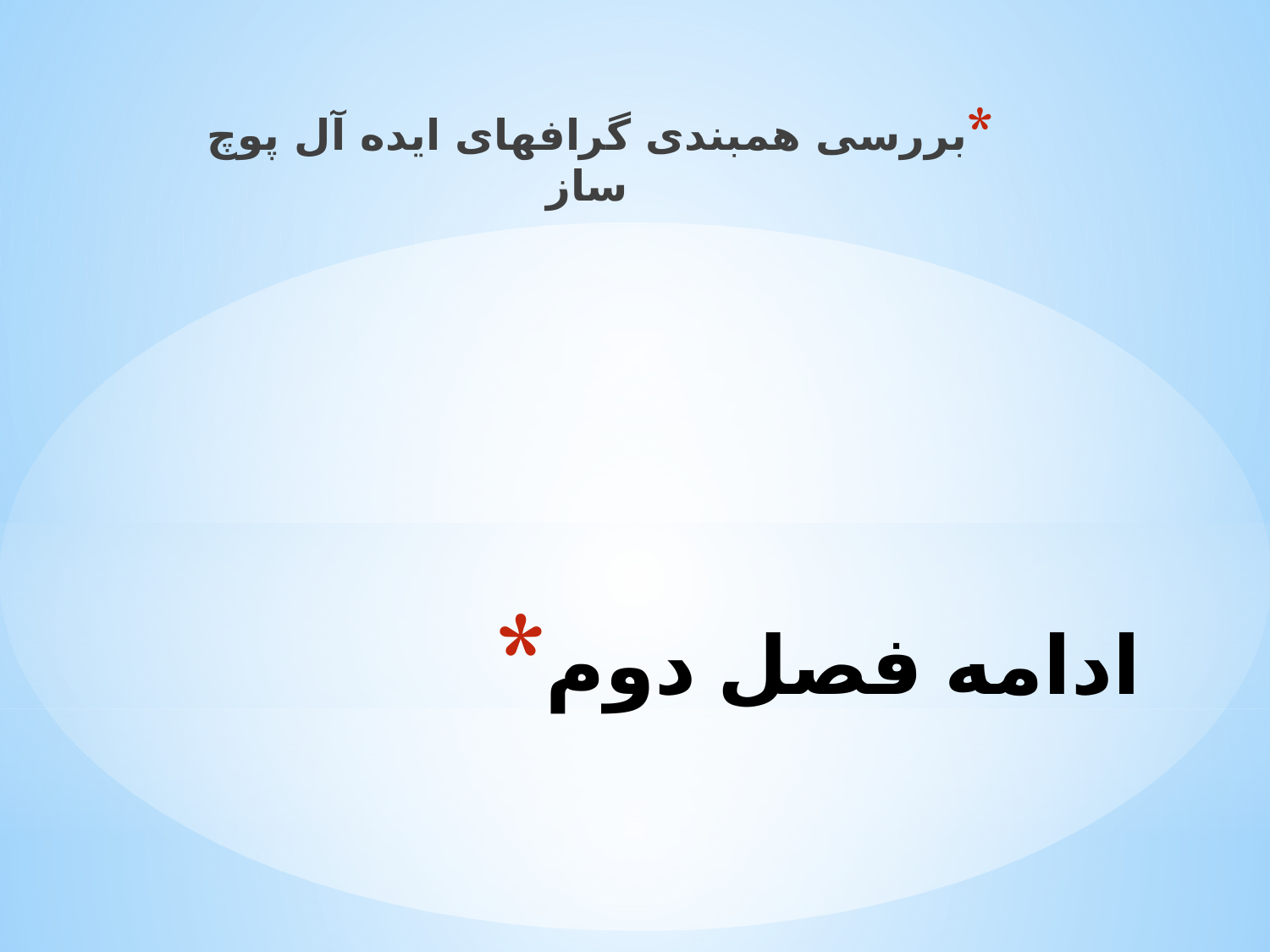

بررسی همبندی گرافهای ایده آل پوچ ساز
# ادامه فصل دوم